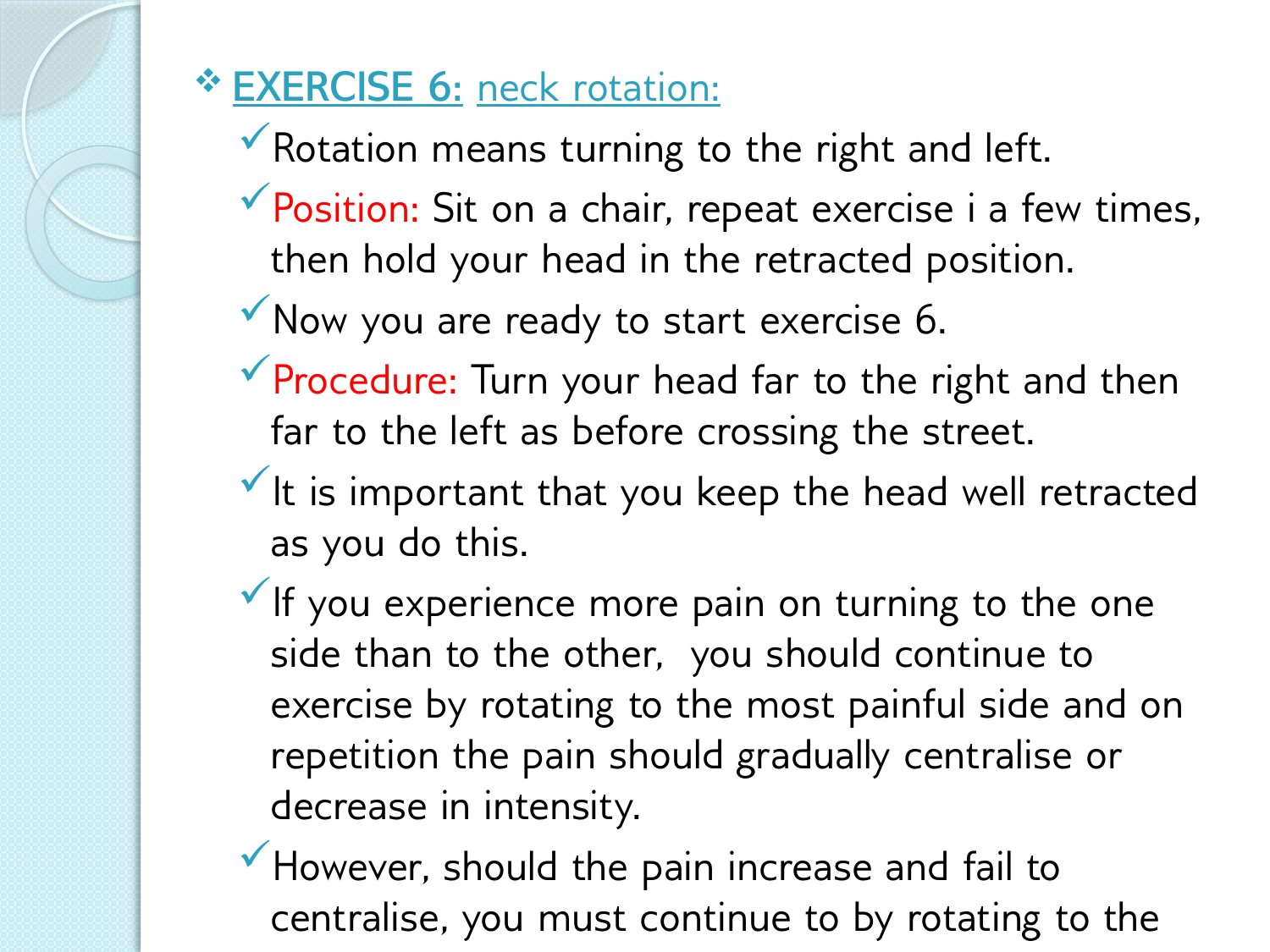

EXERCISE 6: neck rotation:
Rotation means turning to the right and left.
Position: Sit on a chair, repeat exercise i a few times, then hold your head in the retracted position.
Now you are ready to start exercise 6.
Procedure: Turn your head far to the right and then far to the left as before crossing the street.
It is important that you keep the head well retracted as you do this.
If you experience more pain on turning to the one side than to the other,  you should continue to exercise by rotating to the most painful side and on repetition the pain should gradually centralise or decrease in intensity.
However, should the pain increase and fail to centralise, you must continue to by rotating to the least painful side.